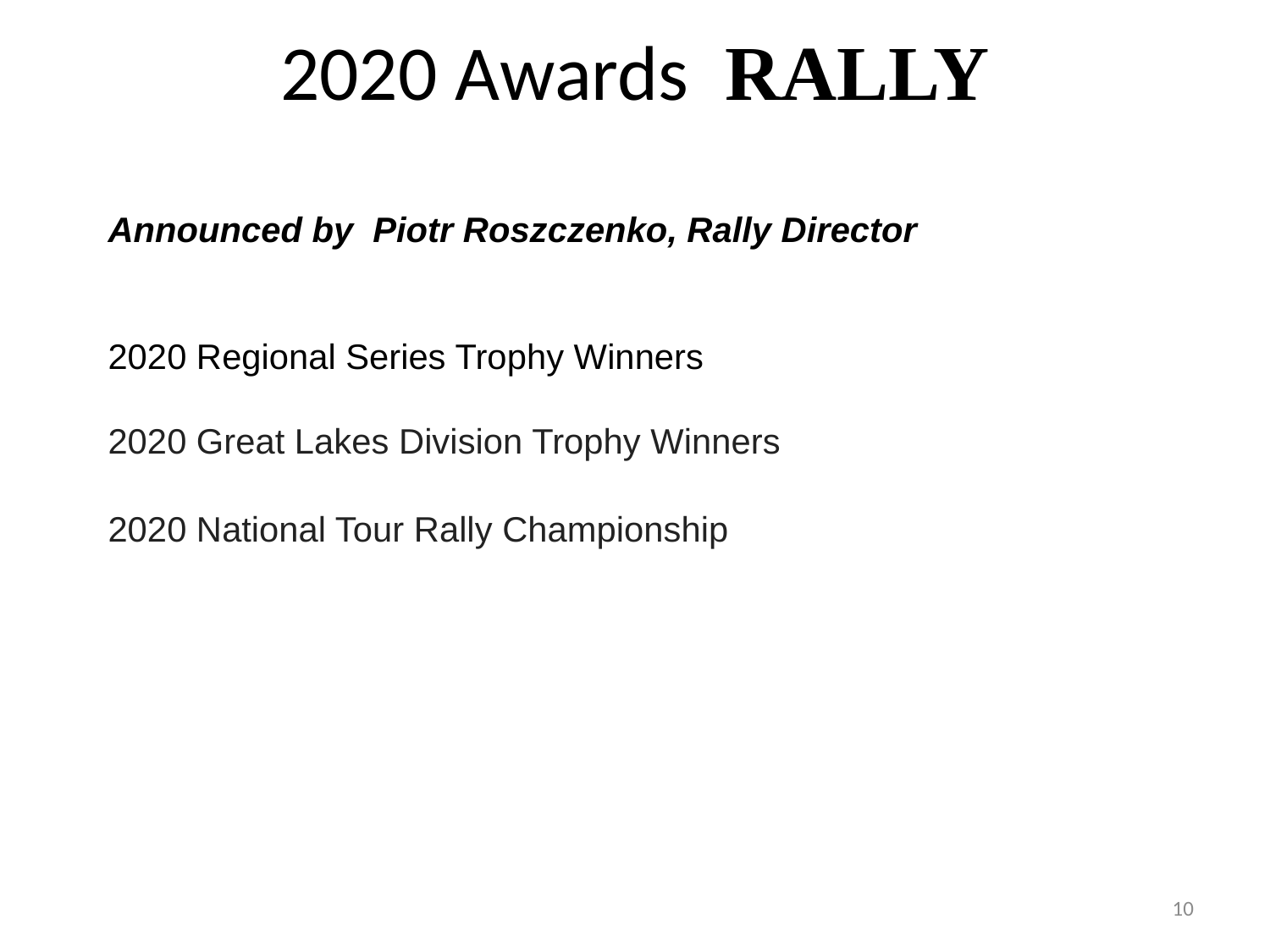

# 2020 Awards  RALLY
Announced by  Piotr Roszczenko, Rally Director

2020 Regional Series Trophy Winners

2020 Great Lakes Division Trophy Winners

2020 National Tour Rally Championship
10